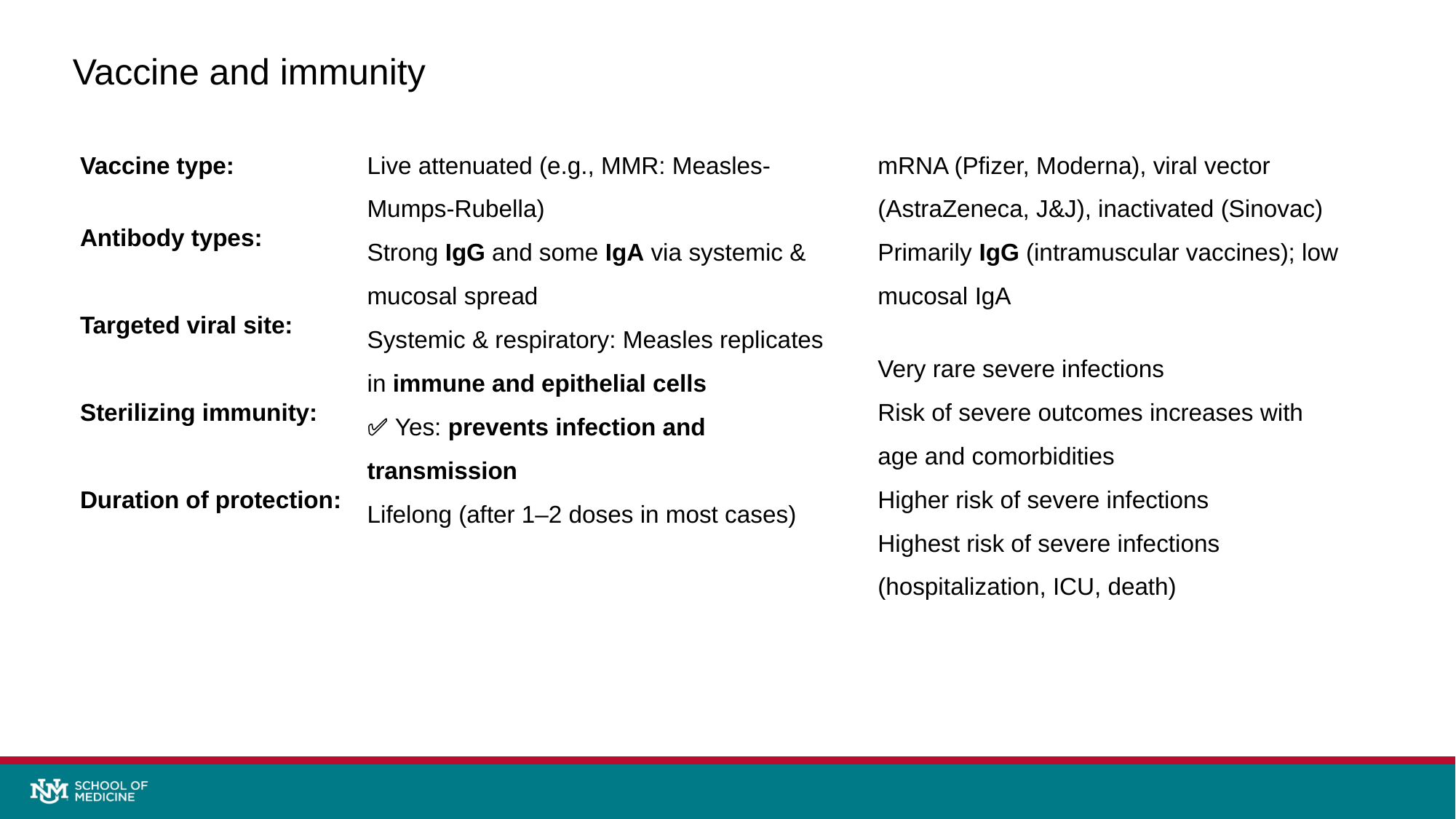

Vaccine and immunity
Vaccine type:
Antibody types:
Targeted viral site:
Sterilizing immunity:

Duration of protection:

Live attenuated (e.g., MMR: Measles-Mumps-Rubella)
Strong IgG and some IgA via systemic & mucosal spread
Systemic & respiratory: Measles replicates in immune and epithelial cells
✅ Yes: prevents infection and transmission
Lifelong (after 1–2 doses in most cases)

mRNA (Pfizer, Moderna), viral vector (AstraZeneca, J&J), inactivated (Sinovac)
Primarily IgG (intramuscular vaccines); low mucosal IgA
Very rare severe infections
Risk of severe outcomes increases with age and comorbidities
Higher risk of severe infections
Highest risk of severe infections (hospitalization, ICU, death)

36